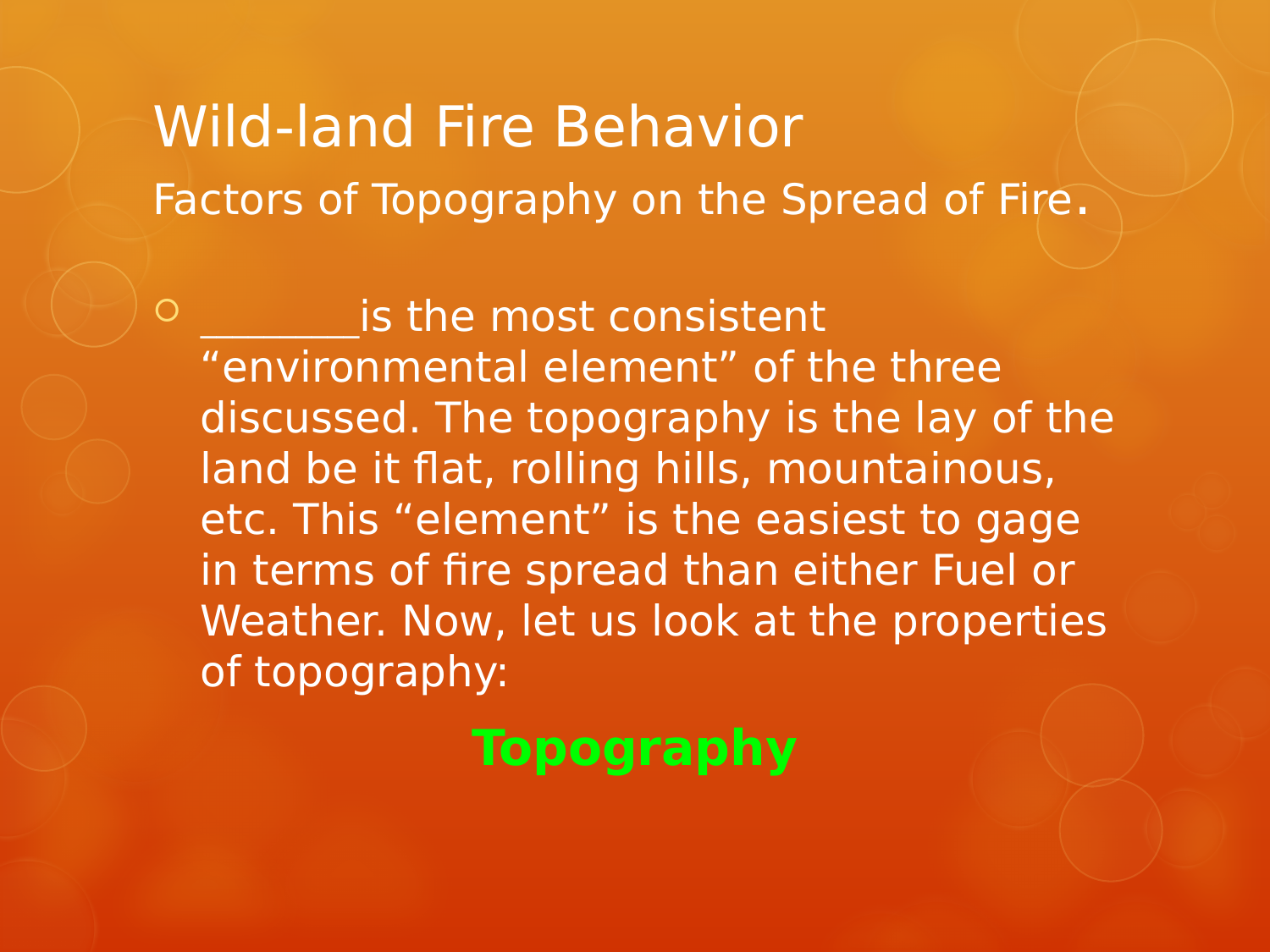

# Wild-land Fire Behavior Factors of Topography on the Spread of Fire.
__________is the most consistent “environmental element” of the three discussed. The topography is the lay of the land be it flat, rolling hills, mountainous, etc. This “element” is the easiest to gage in terms of fire spread than either Fuel or Weather. Now, let us look at the properties of topography:
Topography